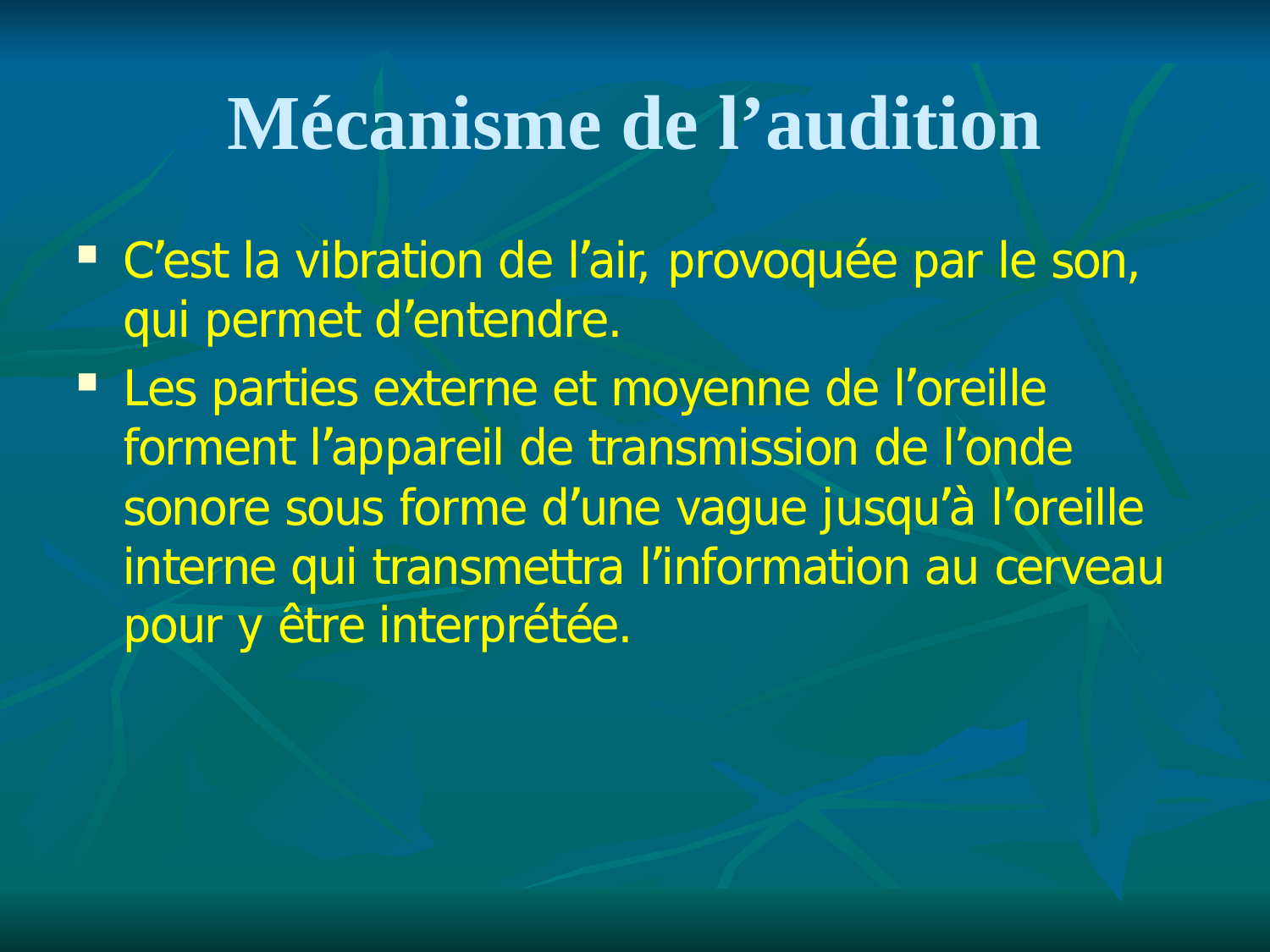

# Mécanisme de l’audition
C’est la vibration de l’air, provoquée par le son, qui permet d’entendre.
Les parties externe et moyenne de l’oreille forment l’appareil de transmission de l’onde sonore sous forme d’une vague jusqu’à l’oreille interne qui transmettra l’information au cerveau pour y être interprétée.